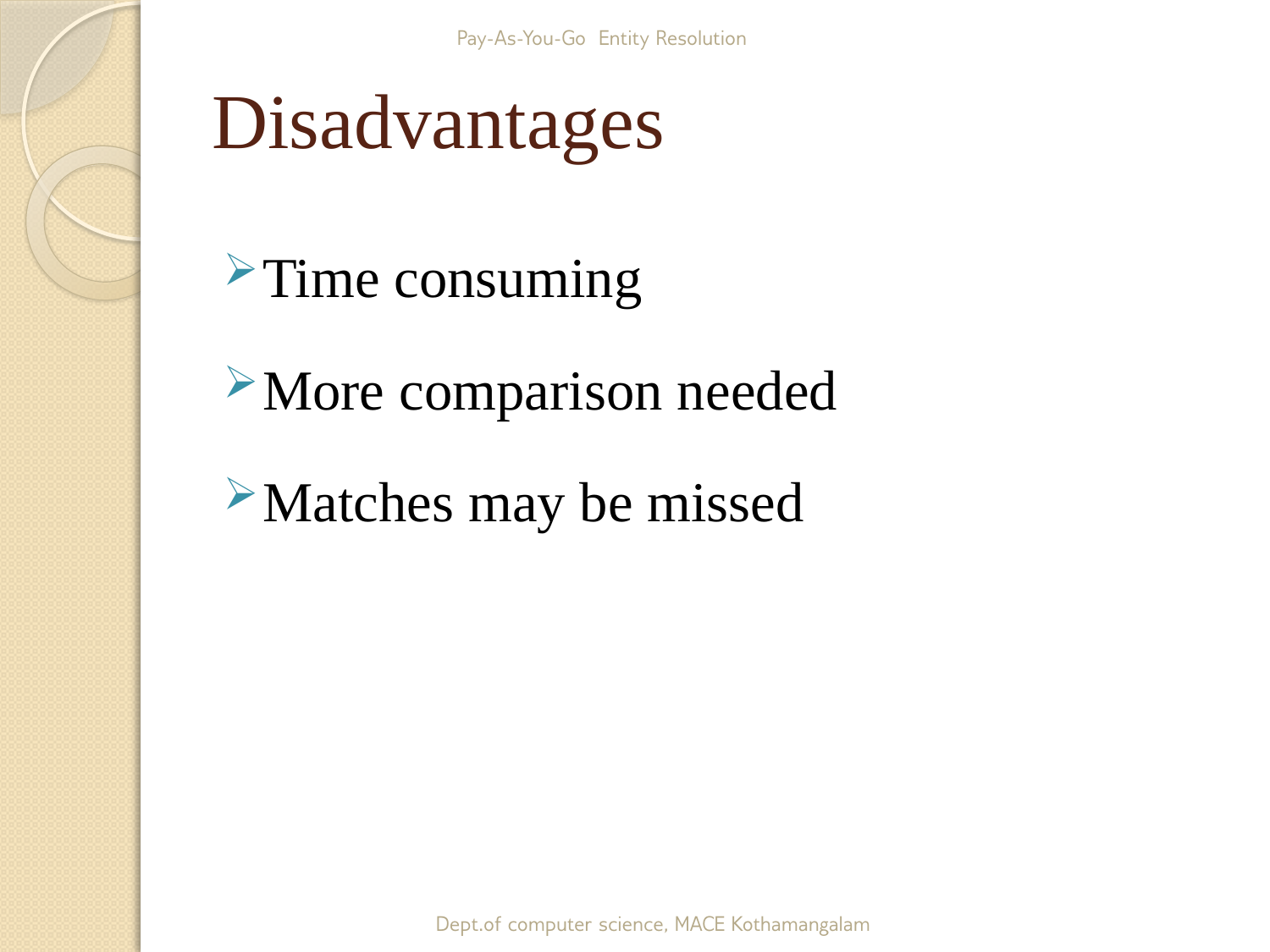

Pay-As-You-Go  Entity Resolution
# Disadvantages
Time consuming
More comparison needed
Matches may be missed

Dept.of computer science, MACE Kothamangalam